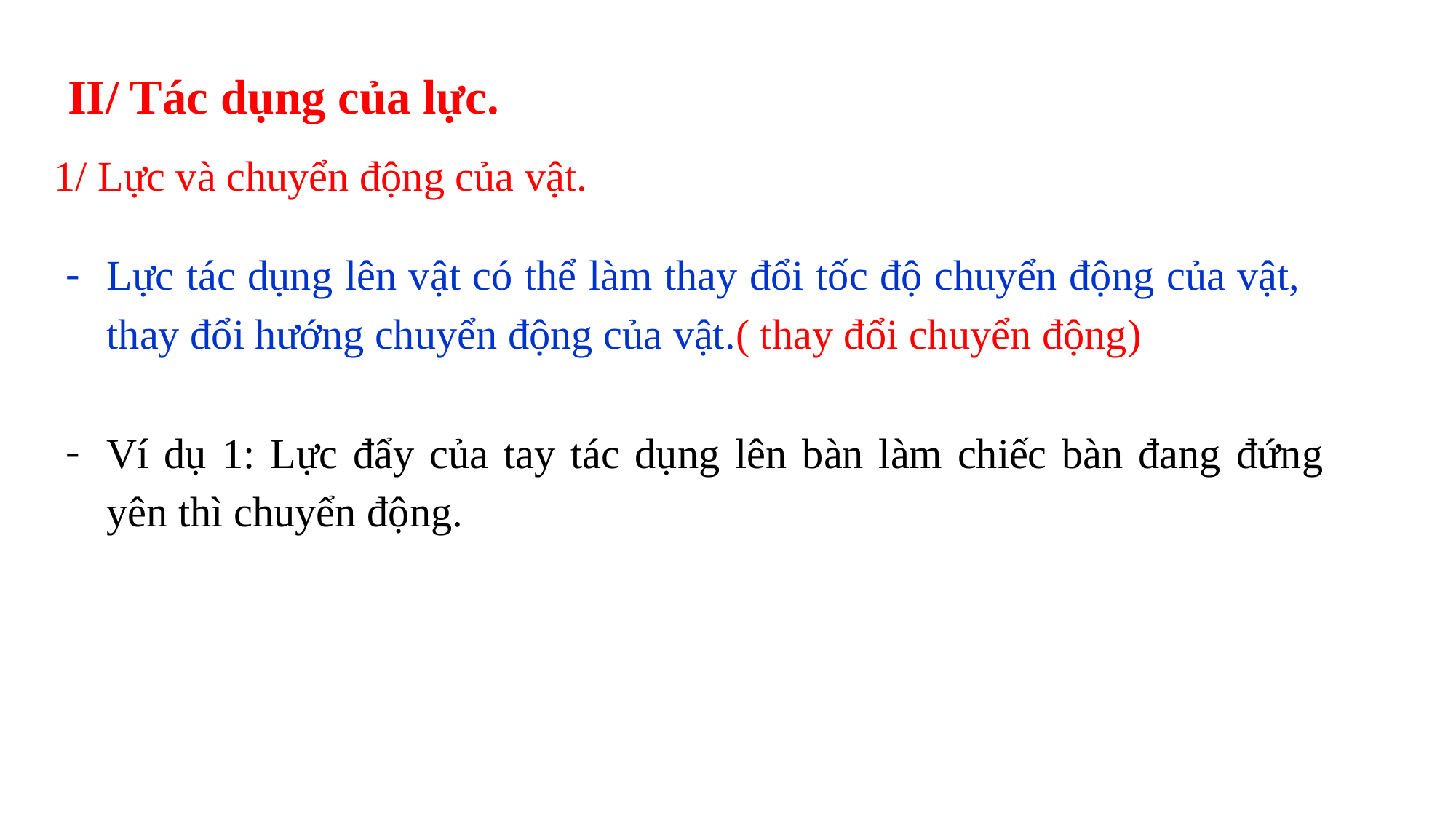

II/ Tác dụng của lực.
1/ Lực và chuyển động của vật.
Lực tác dụng lên vật có thể làm thay đổi tốc độ chuyển động của vật, thay đổi hướng chuyển động của vật.( thay đổi chuyển động)
Ví dụ 1: Lực đẩy của tay tác dụng lên bàn làm chiếc bàn đang đứng yên thì chuyển động.